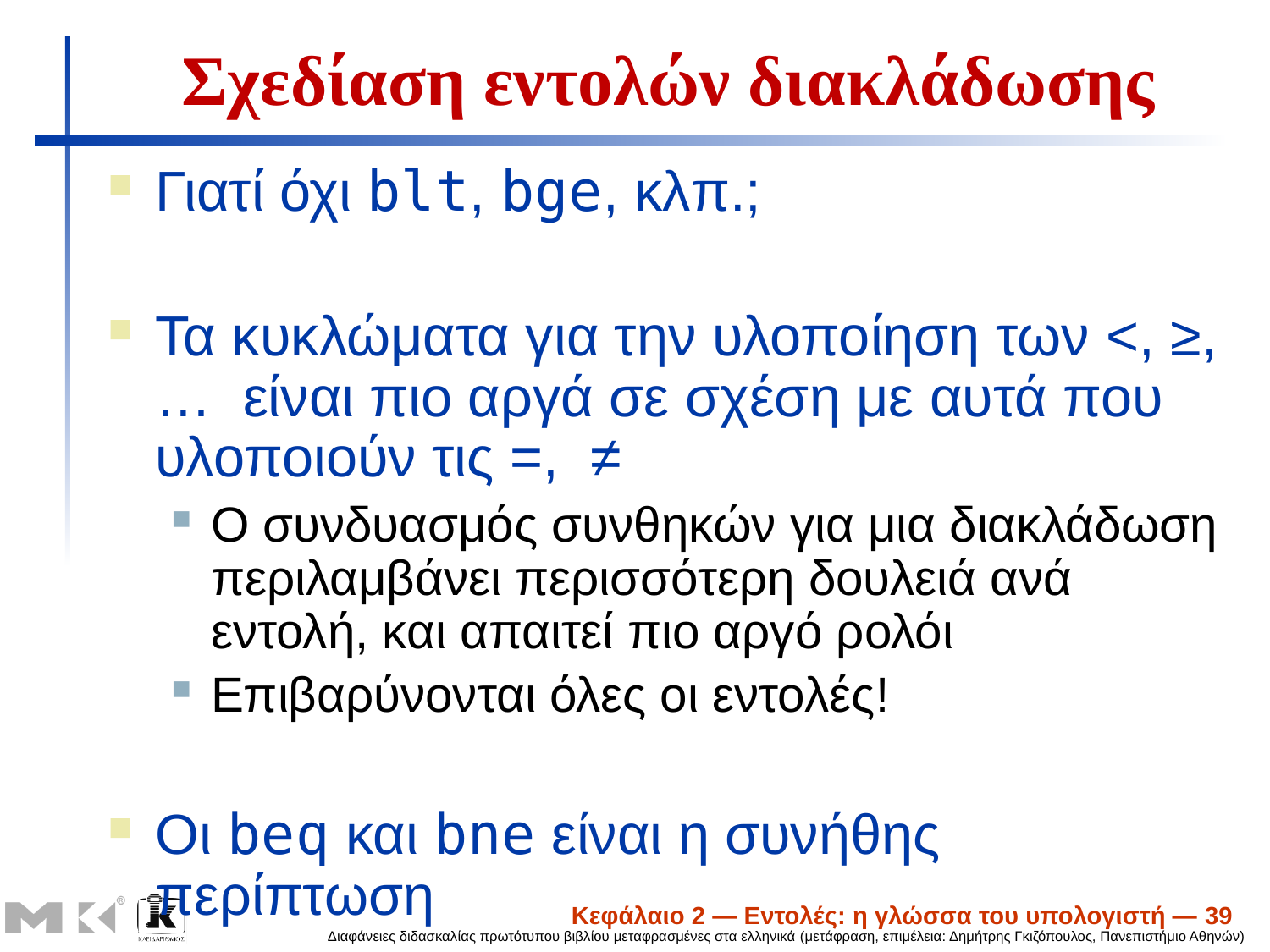

# Σχεδίαση εντολών διακλάδωσης
Γιατί όχι blt, bge, κλπ.;

Τα κυκλώματα για την υλοποίηση των <, ≥, …  είναι πιο αργά σε σχέση με αυτά που υλοποιούν τις =,  ≠
Ο συνδυασμός συνθηκών για μια διακλάδωση περιλαμβάνει περισσότερη δουλειά ανά εντολή, και απαιτεί πιο αργό ρολόι
Επιβαρύνονται όλες οι εντολές!

Οι beq και bne είναι η συνήθης περίπτωση

Καλός σχεδιαστικός συμβιβασμός
Κεφάλαιο 2 — Εντολές: η γλώσσα του υπολογιστή — 39